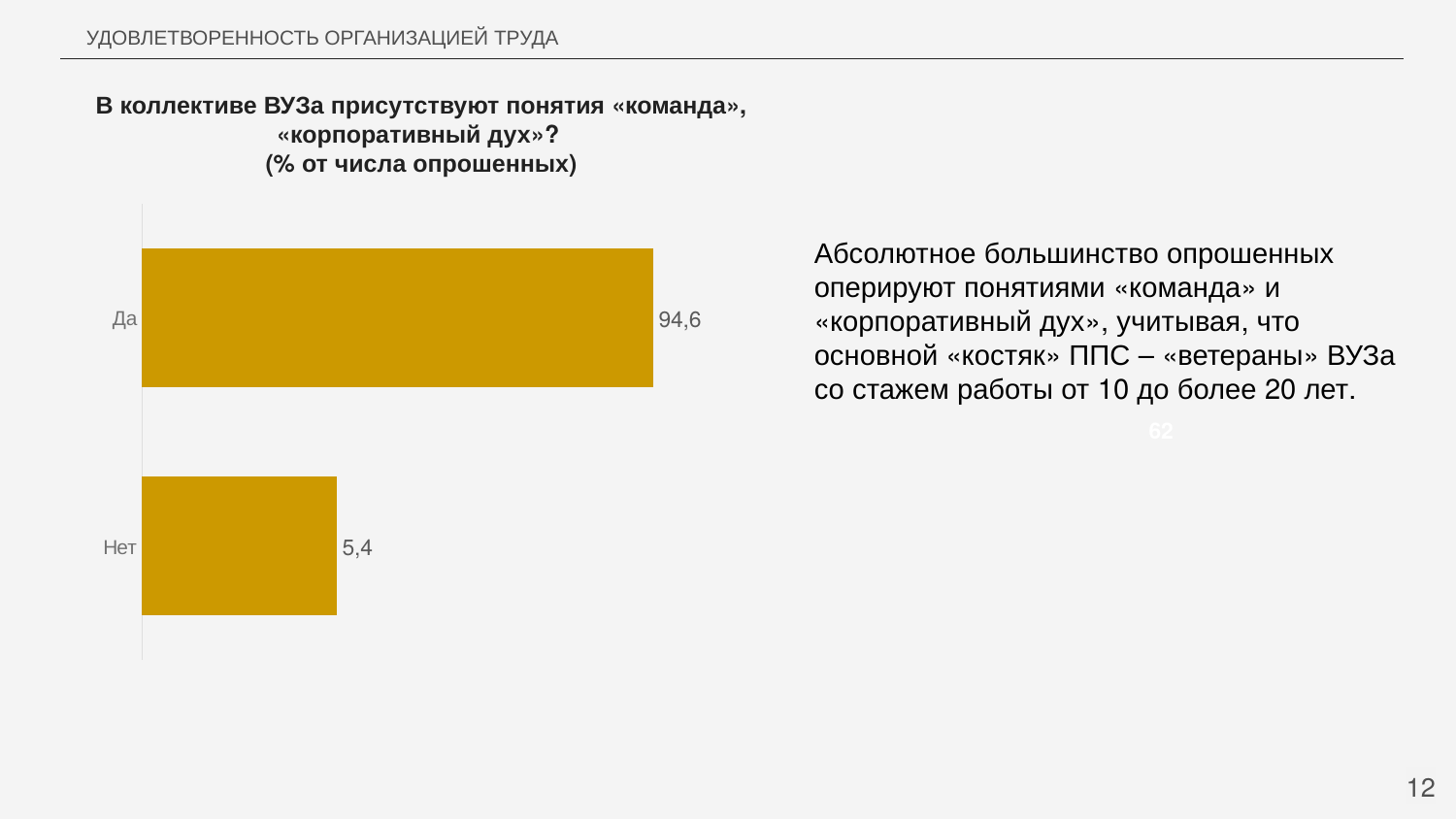

УДОВЛЕТВОРЕННОСТЬ ОРГАНИЗАЦИЕЙ ТРУДА
В коллективе ВУЗа присутствуют понятия «команда», «корпоративный дух»?
(% от числа опрошенных)

### Chart

| Category | Ряд 1 |
|---|---|
| Нет | 36.0 |
| Да | 94.6 |
Абсолютное большинство опрошенных оперируют понятиями «команда» и «корпоративный дух», учитывая, что основной «костяк» ППС – «ветераны» ВУЗа со стажем работы от 10 до более 20 лет.

62
12